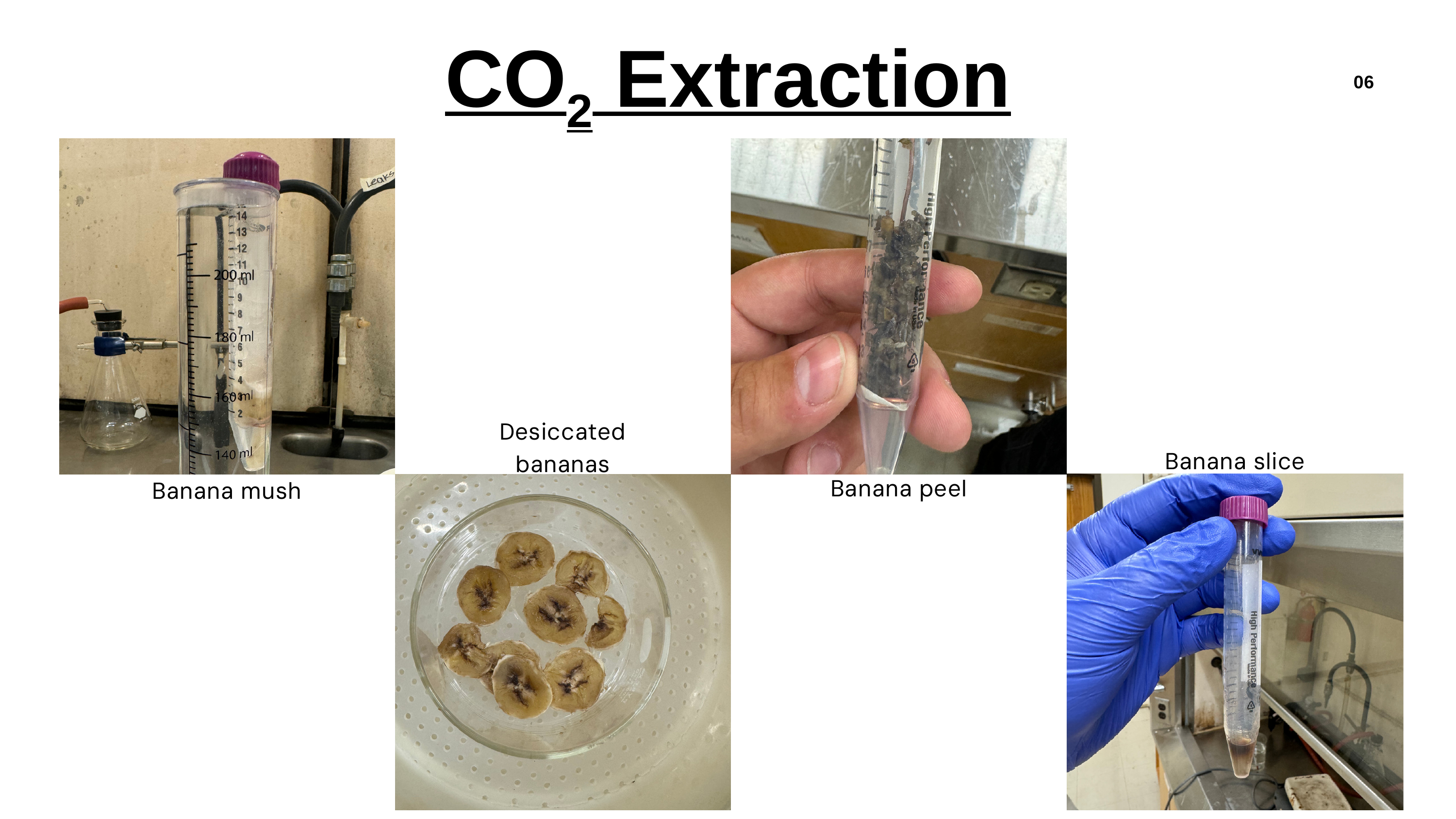

CO2 Extraction
06

Desiccated bananas
Banana slice
Banana peel
Banana mush